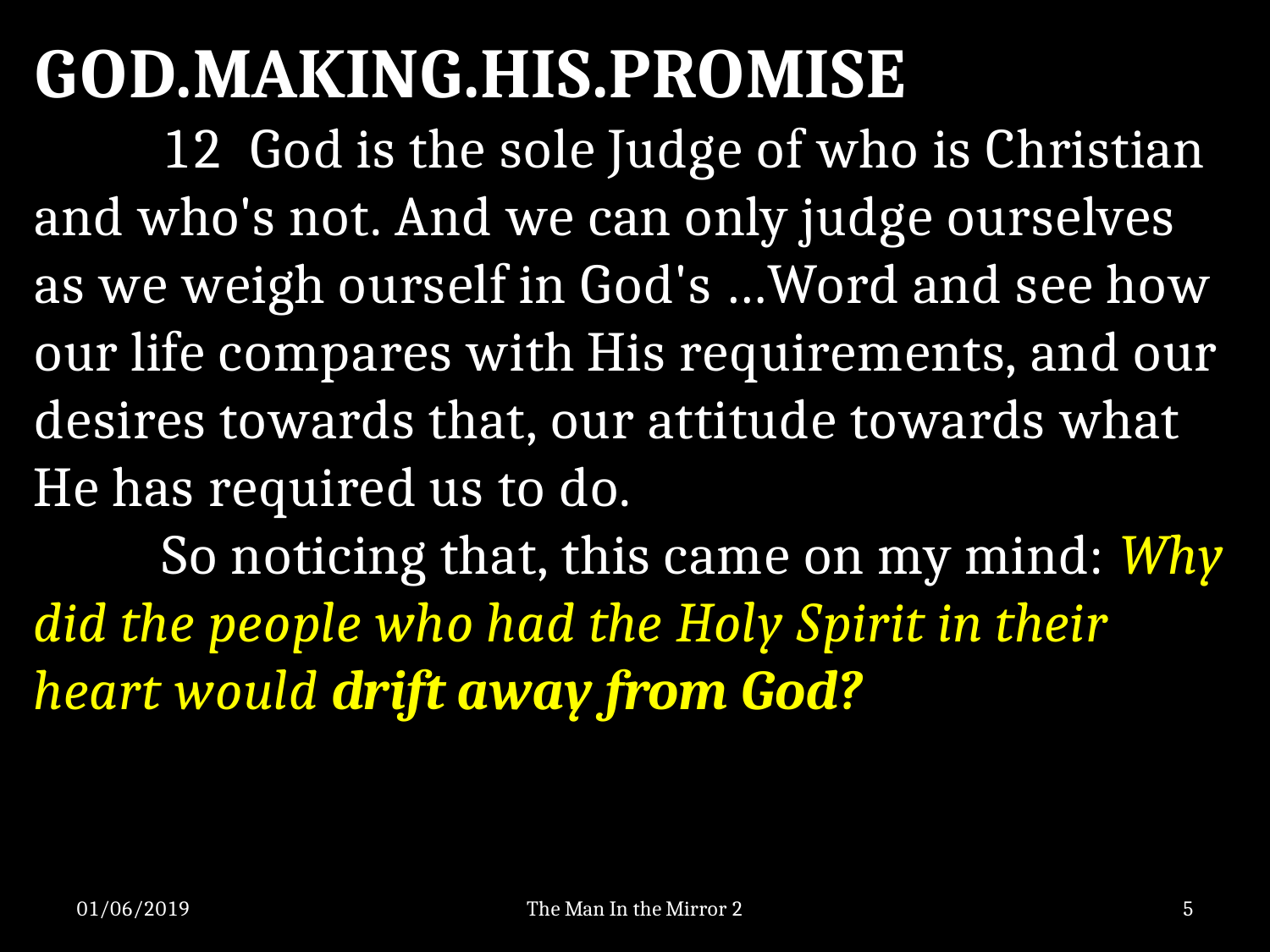

GOD.MAKING.HIS.PROMISE
	12  God is the sole Judge of who is Christian and who's not. And we can only judge ourselves as we weigh ourself in God's …Word and see how our life compares with His requirements, and our desires towards that, our attitude towards what He has required us to do.
	So noticing that, this came on my mind: Why did the people who had the Holy Spirit in their heart would drift away from God?

01/06/2019
The Man In the Mirror 2
5